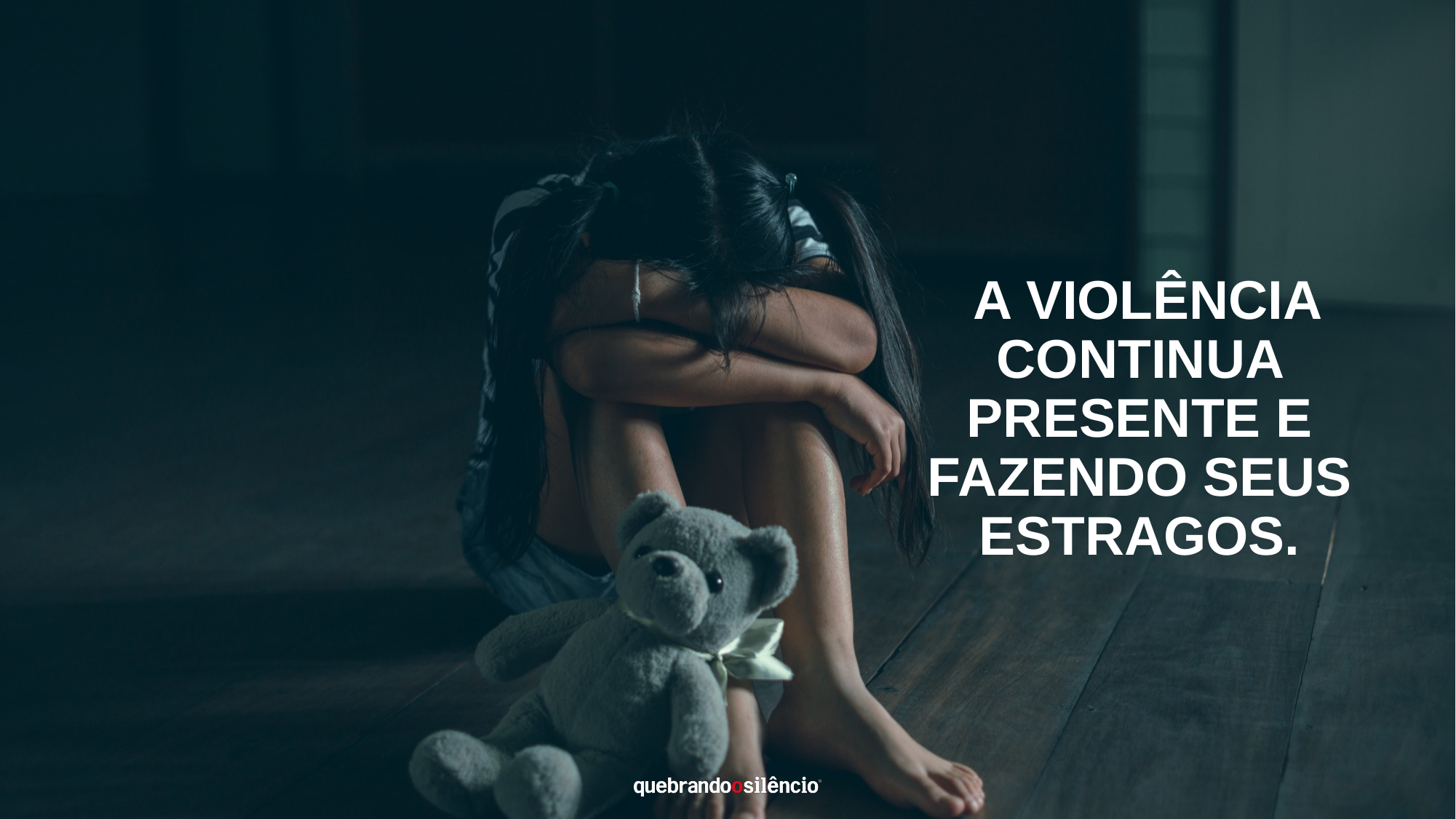

A violência CONTINUA presente e fazendo seus estragos.